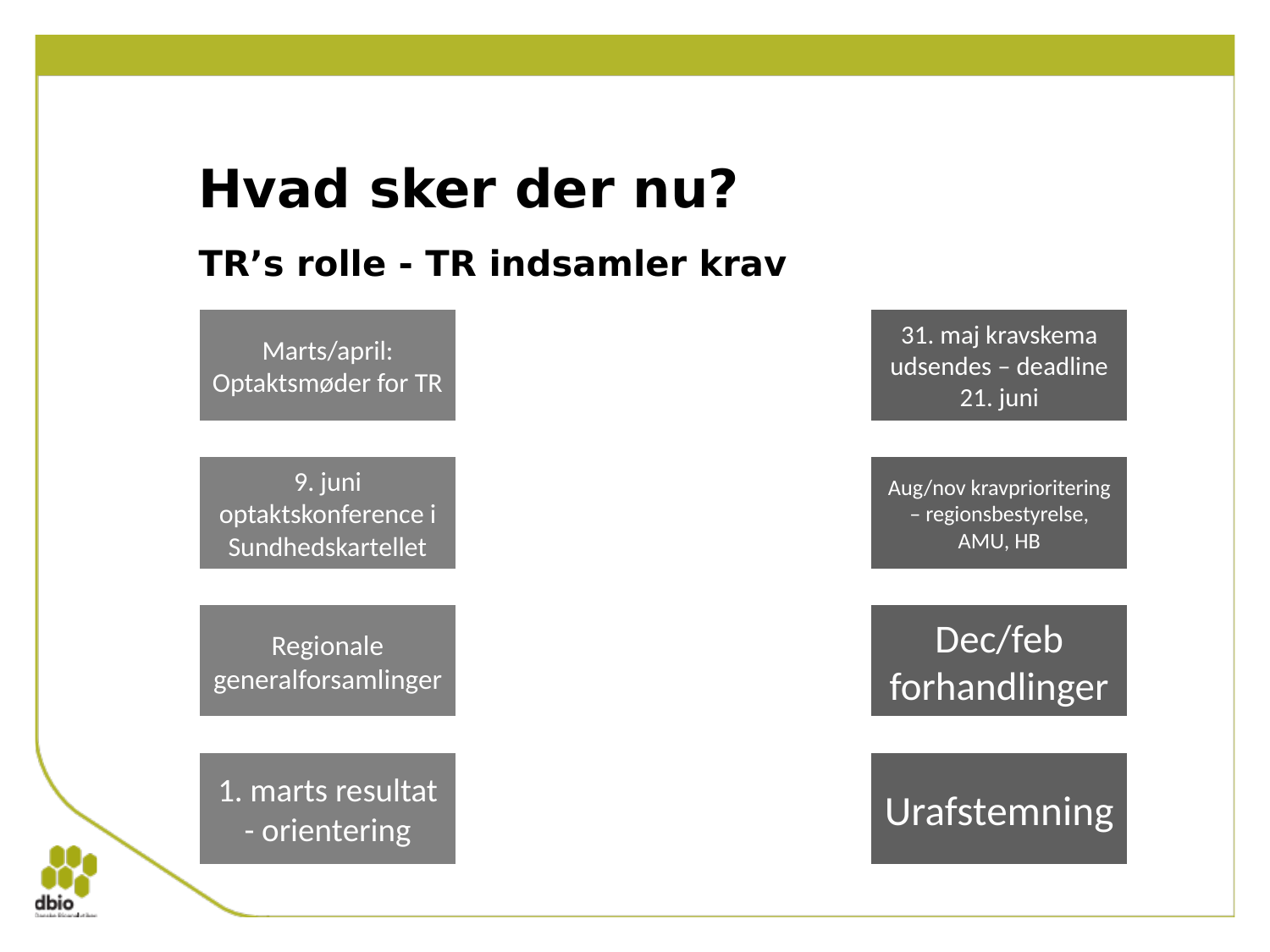

# Hvad sker der nu?
TR’s rolle - TR indsamler krav
Marts/april: Optaktsmøder for TR
31. maj kravskema udsendes – deadline 21. juni
Aug/nov kravprioritering – regionsbestyrelse, AMU, HB
9. juni optaktskonference i Sundhedskartellet
Dec/feb forhandlinger
1. marts resultat - orientering
Urafstemning
Regionale generalforsamlinger